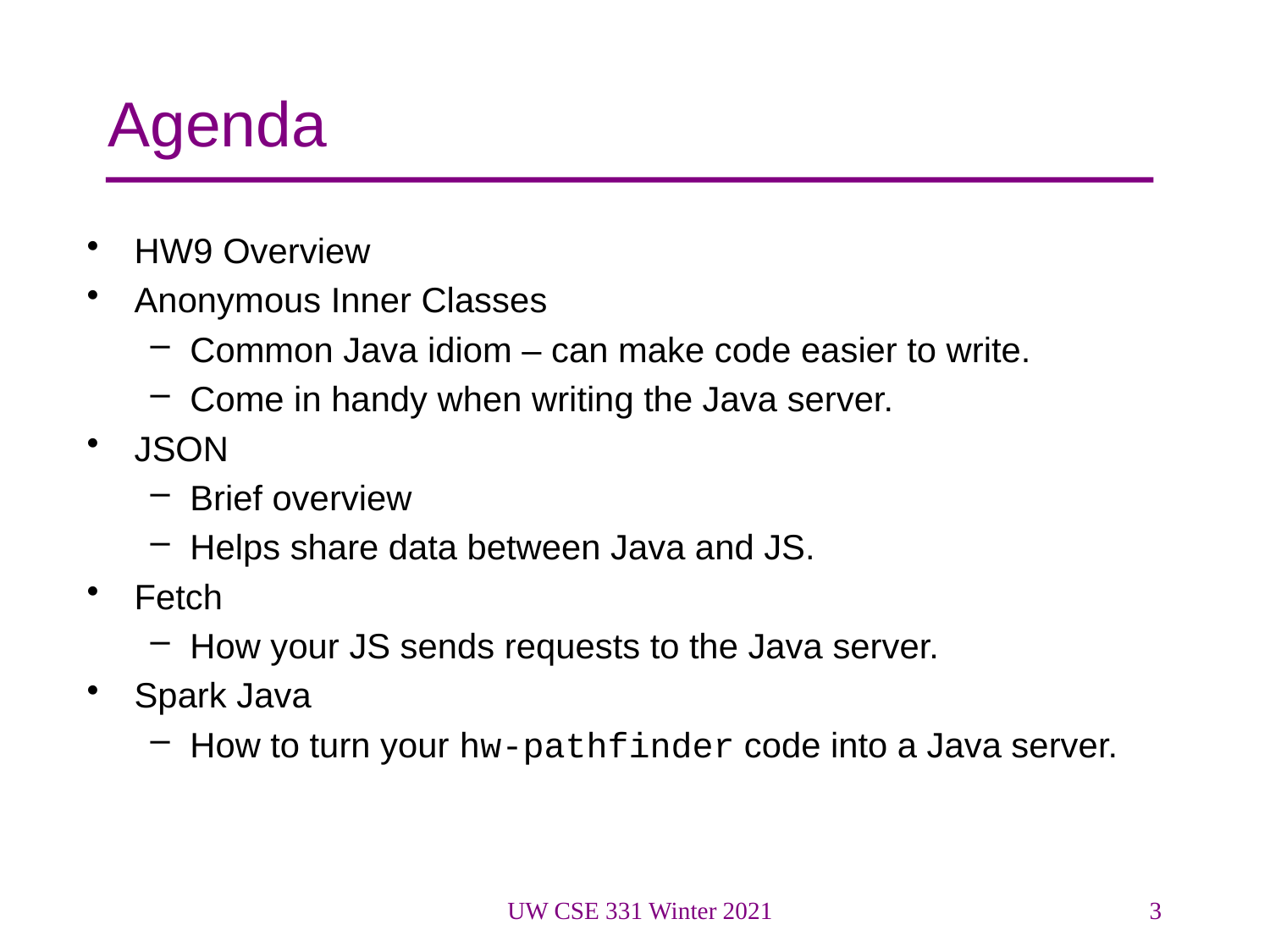

# Agenda
HW9 Overview
Anonymous Inner Classes
Common Java idiom – can make code easier to write.
Come in handy when writing the Java server.
JSON
Brief overview
Helps share data between Java and JS.
Fetch
How your JS sends requests to the Java server.
Spark Java
How to turn your hw-pathfinder code into a Java server.
UW CSE 331 Winter 2021
3